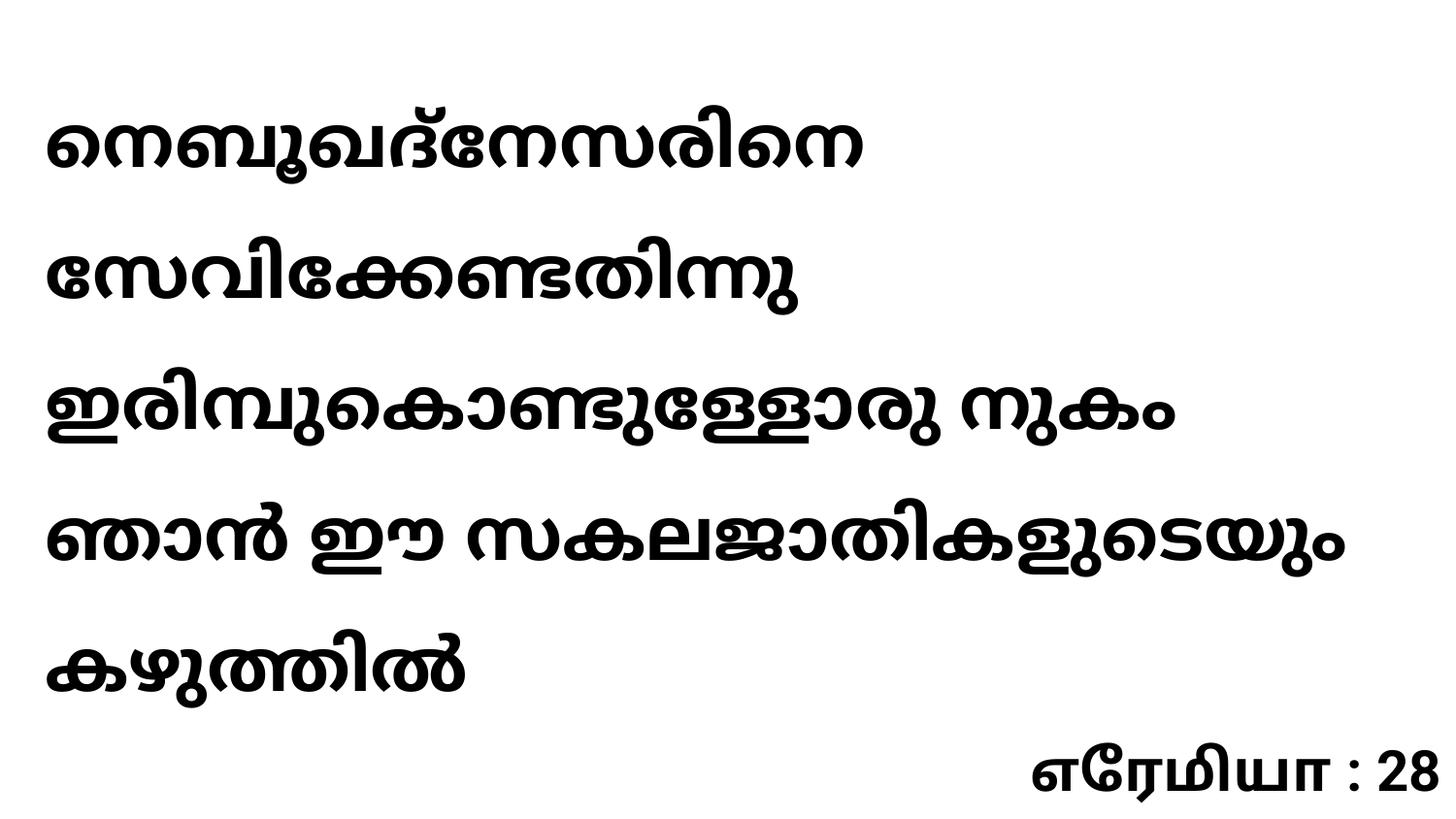

നെബൂഖദ്നേസരിനെ സേവിക്കേണ്ടതിന്നു ഇരിമ്പുകൊണ്ടുള്ളോരു നുകം ഞാൻ ഈ സകലജാതികളുടെയും കഴുത്തിൽ
எரேமியா : 28